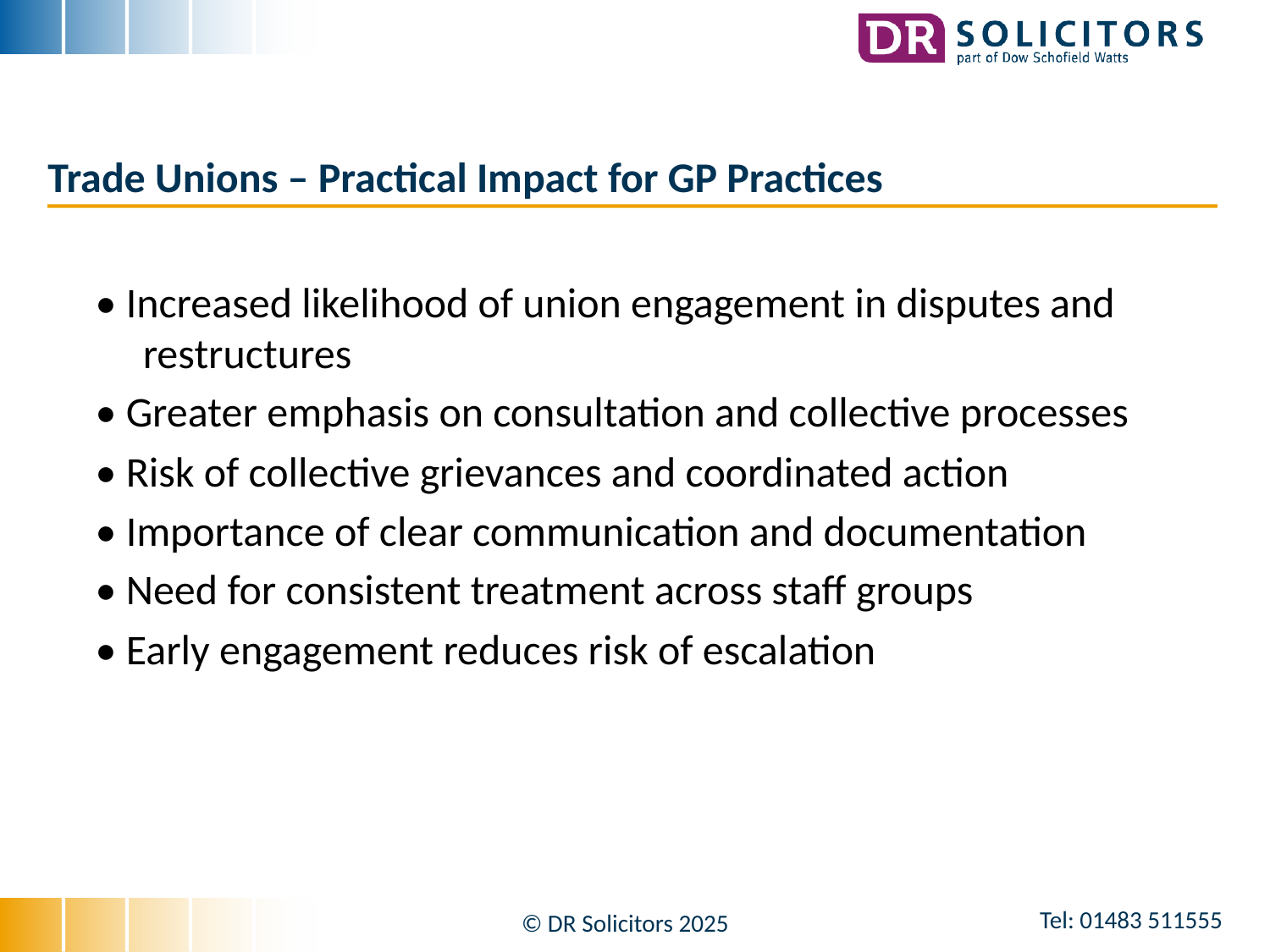

# Trade Unions – Practical Impact for GP Practices
• Increased likelihood of union engagement in disputes and restructures
• Greater emphasis on consultation and collective processes
• Risk of collective grievances and coordinated action
• Importance of clear communication and documentation
• Need for consistent treatment across staff groups
• Early engagement reduces risk of escalation